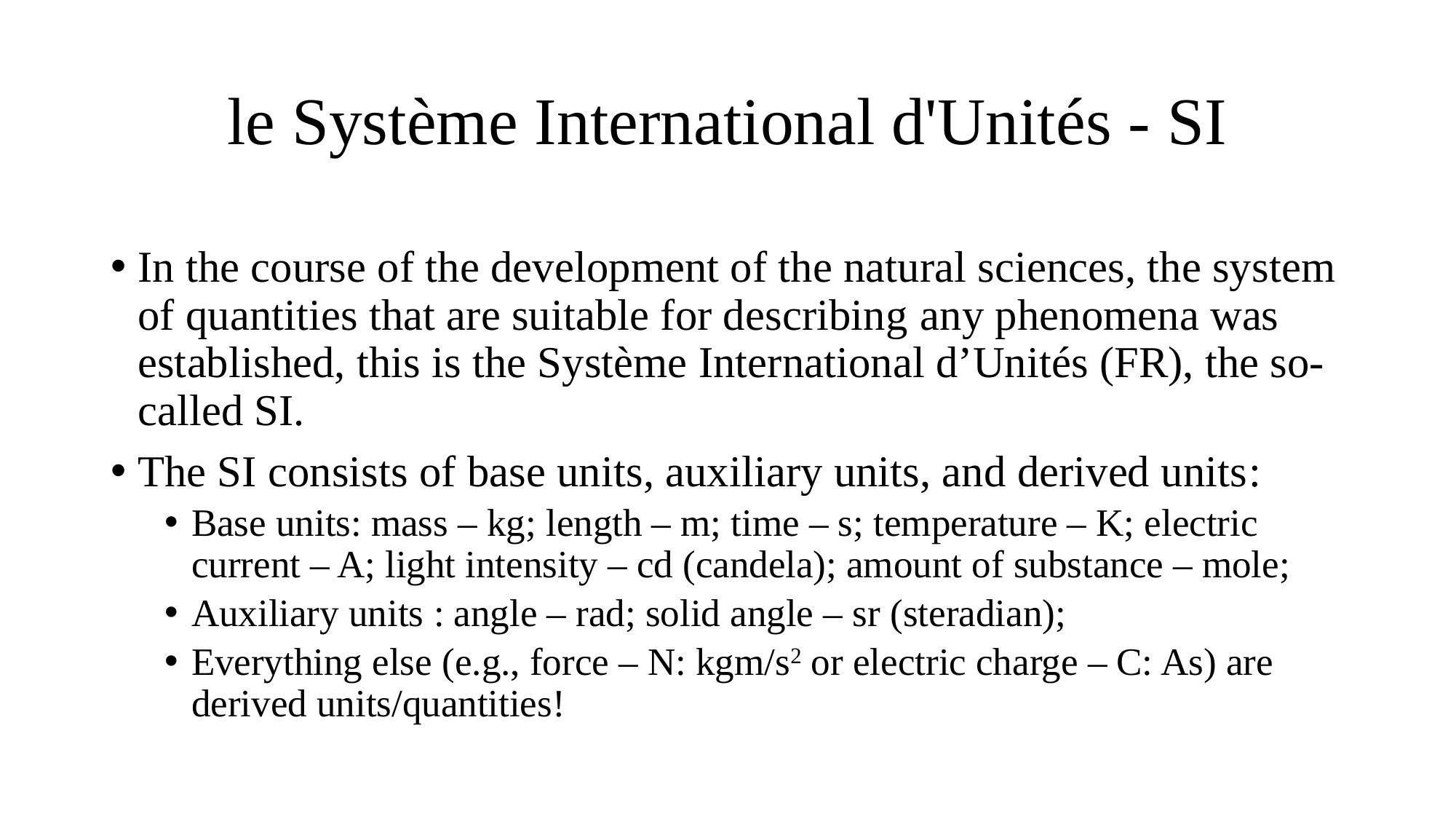

# le Système International d'Unités - SI
In the course of the development of the natural sciences, the system of quantities that are suitable for describing any phenomena was established, this is the Système International d’Unités (FR), the so-called SI.
The SI consists of base units, auxiliary units, and derived units:
Base units: mass – kg; length – m; time – s; temperature – K; electric current – A; light intensity – cd (candela); amount of substance – mole;
Auxiliary units : angle – rad; solid angle – sr (steradian);
Everything else (e.g., force – N: kgm/s2 or electric charge – C: As) are derived units/quantities!